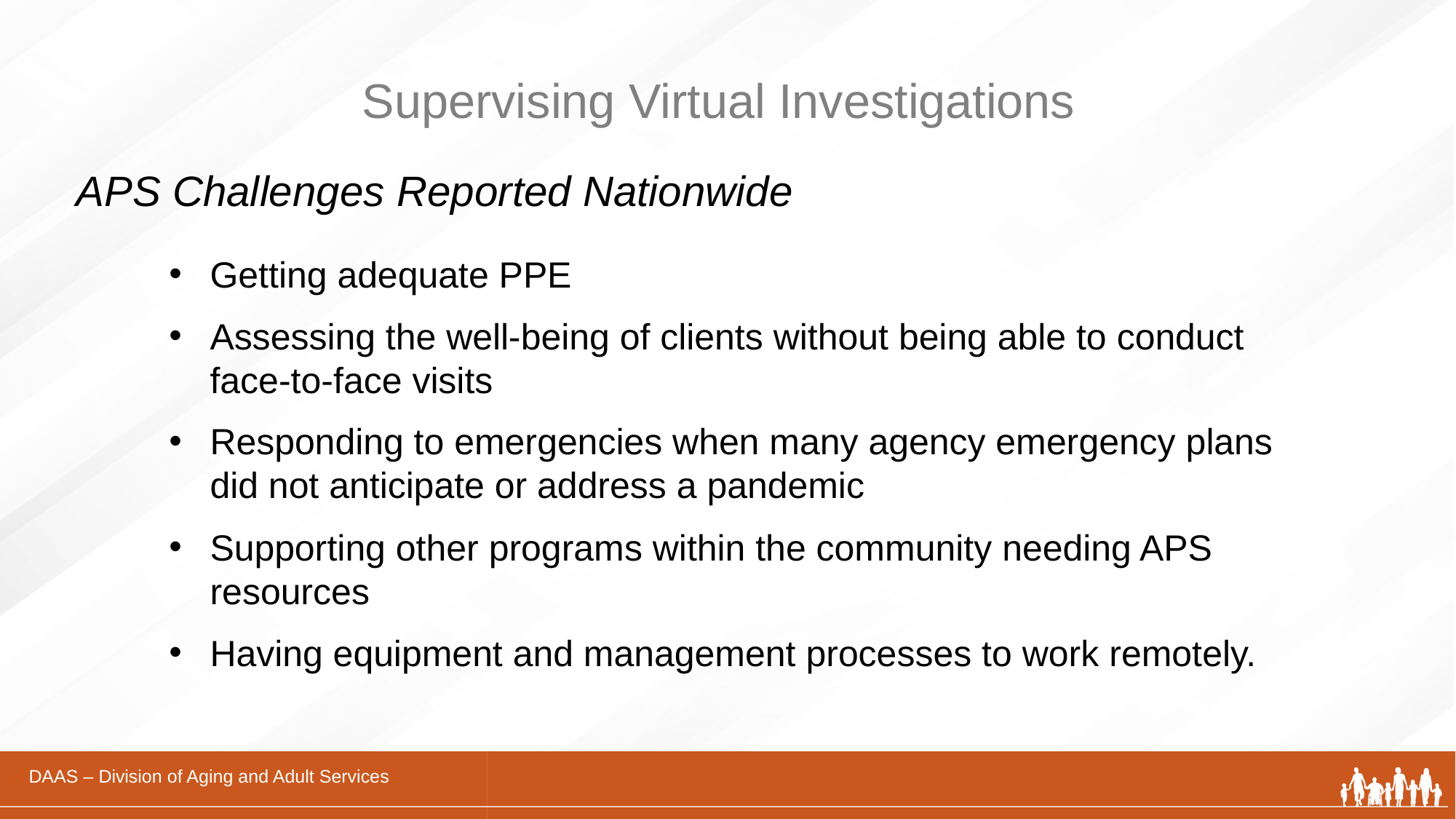

# Supervising Virtual Investigations
APS Challenges Reported Nationwide
Getting adequate PPE
Assessing the well-being of clients without being able to conduct face-to-face visits
Responding to emergencies when many agency emergency plans did not anticipate or address a pandemic
Supporting other programs within the community needing APS resources
Having equipment and management processes to work remotely.